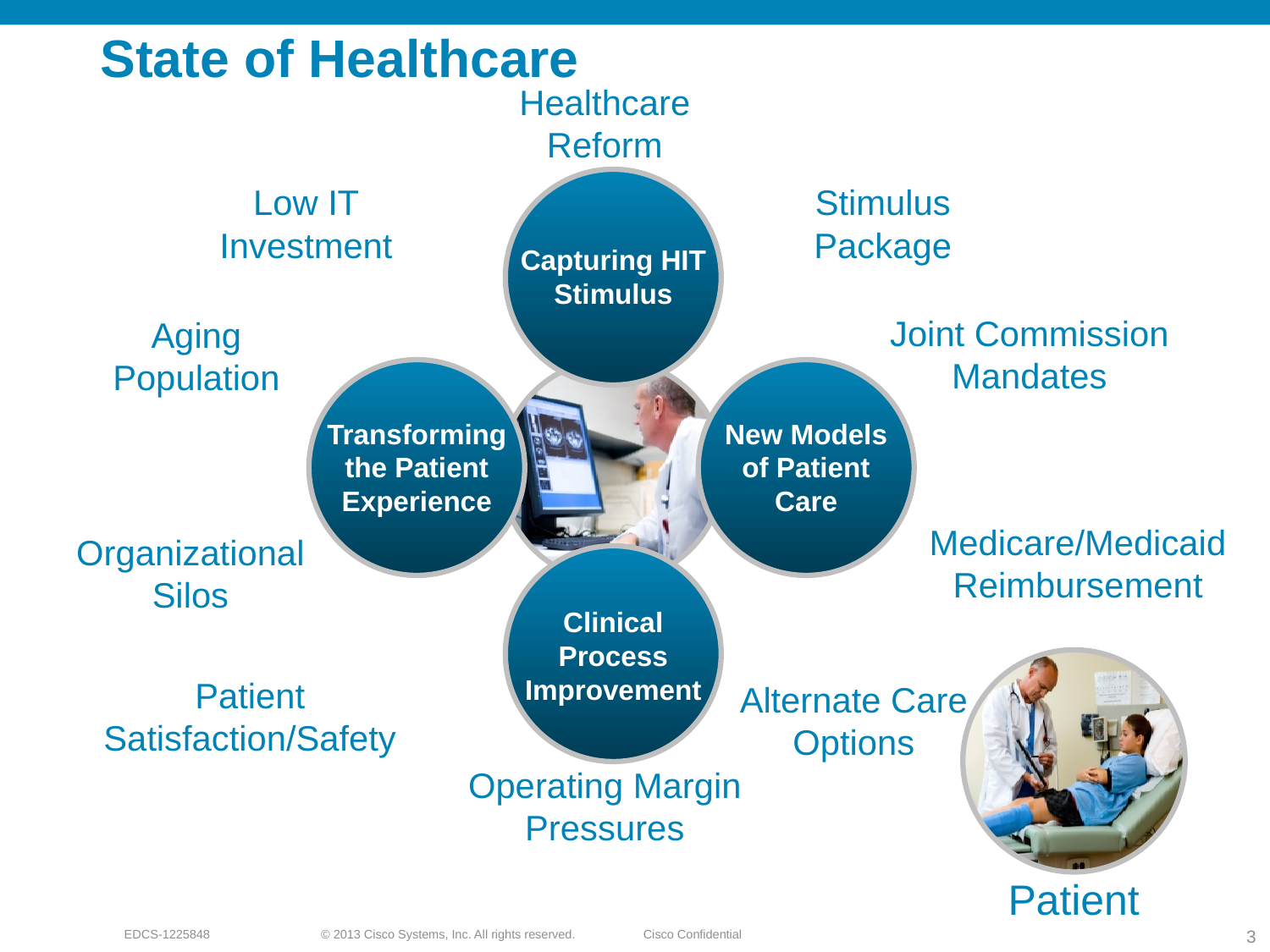

State of Healthcare
Healthcare Reform

Low IT Investment
Stimulus Package
Capturing HIT Stimulus
Joint Commission Mandates
Aging Population

Provider

Transforming the Patient Experience
New Models of Patient Care
Medicare/Medicaid Reimbursement
Organizational Silos

Clinical Process Improvement

Patient
Patient Satisfaction/Safety
Alternate Care Options

Operating Margin Pressures